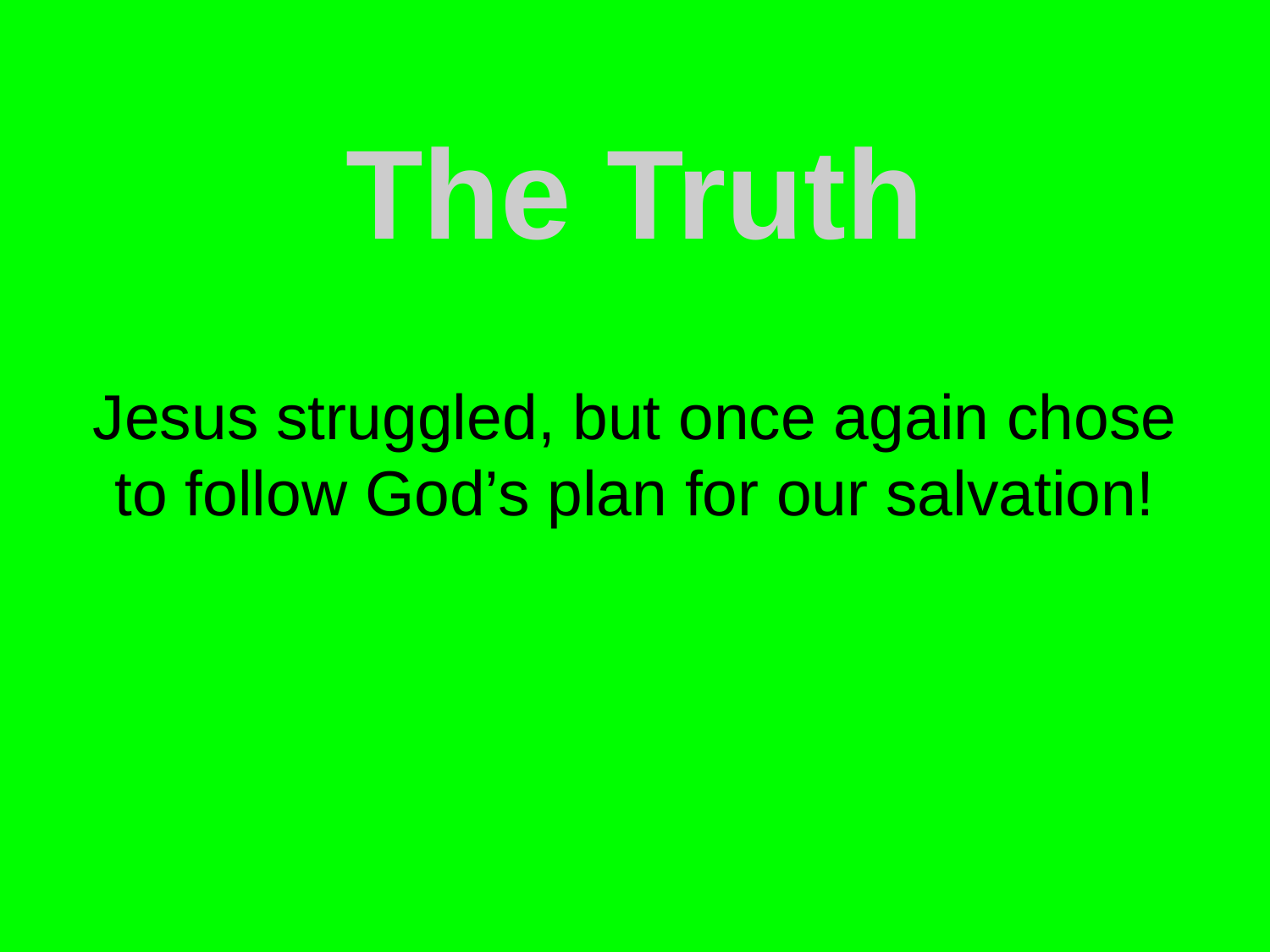

The Truth
Jesus struggled, but once again chose to follow God’s plan for our salvation!